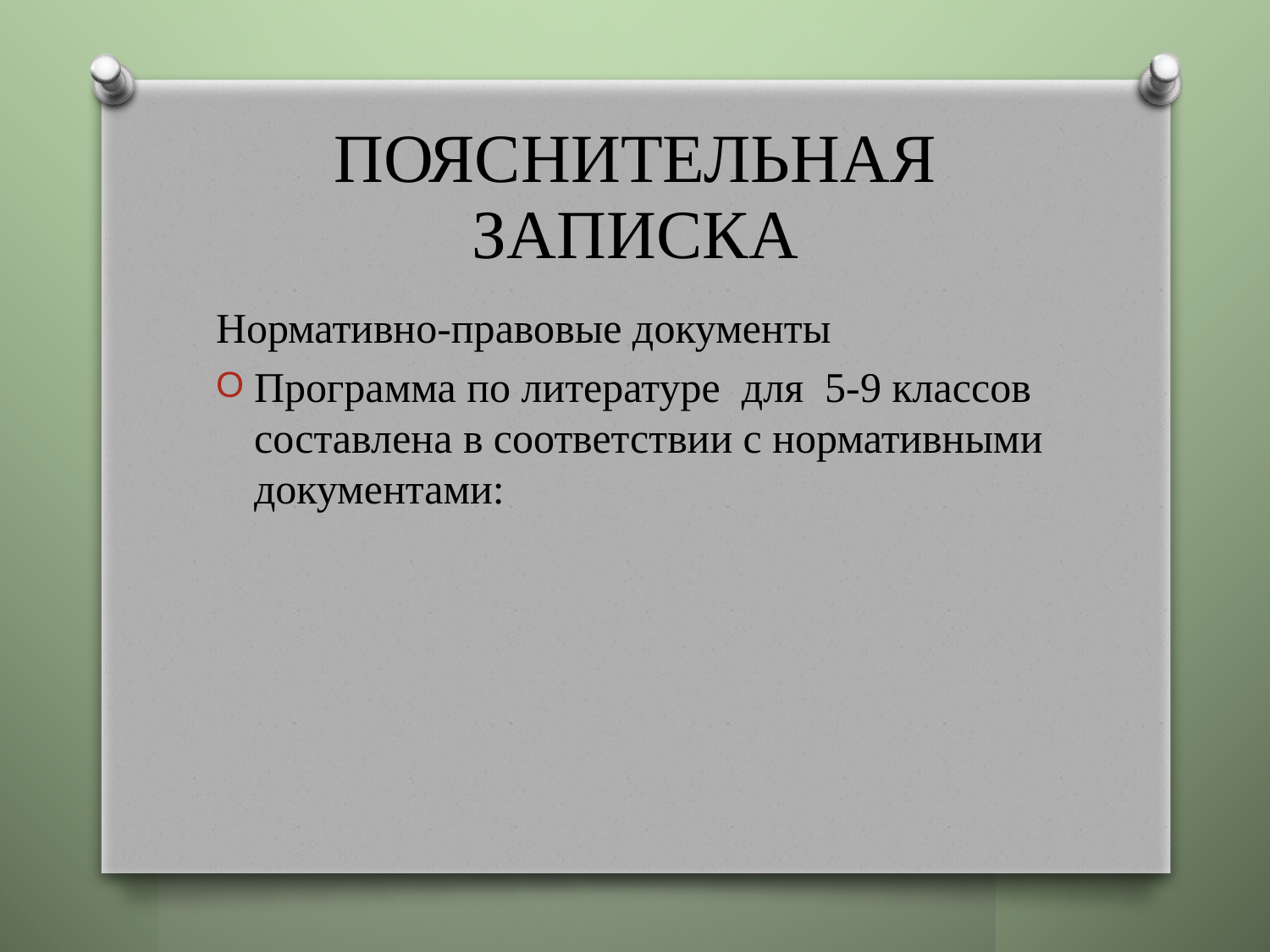

# ПОЯСНИТЕЛЬНАЯ ЗАПИСКА
Нормативно-правовые документы
Программа по литературе  для  5-9 классов составлена в соответствии с нормативными документами: